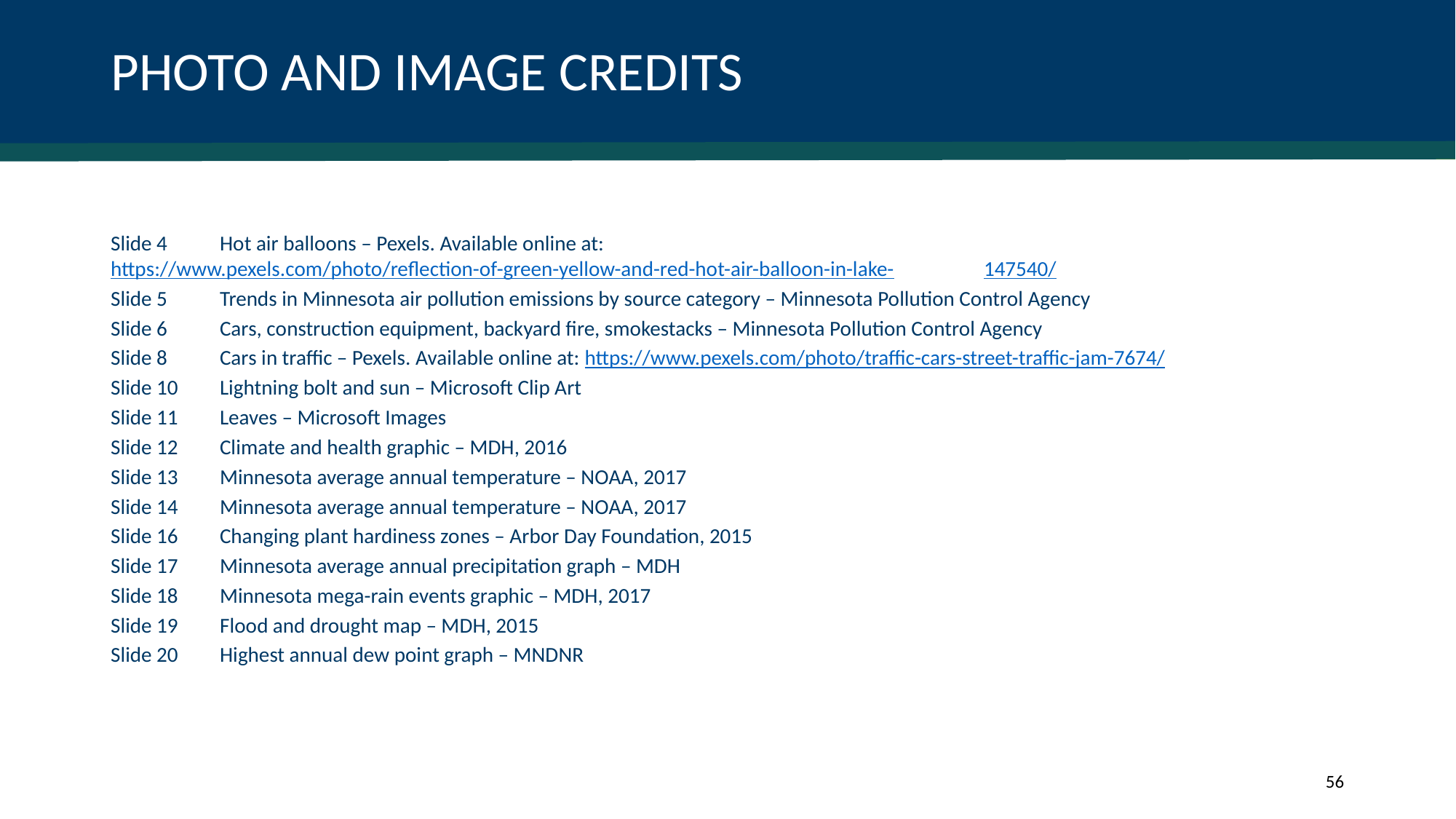

# PHOTO AND IMAGE CREDITS
Slide 4	Hot air balloons – Pexels. Available online at: https://www.pexels.com/photo/reflection-of-green-yellow-and-red-hot-air-balloon-in-lake-	147540/
Slide 5	Trends in Minnesota air pollution emissions by source category – Minnesota Pollution Control Agency
Slide 6	Cars, construction equipment, backyard fire, smokestacks – Minnesota Pollution Control Agency
Slide 8	Cars in traffic – Pexels. Available online at: https://www.pexels.com/photo/traffic-cars-street-traffic-jam-7674/
Slide 10	Lightning bolt and sun – Microsoft Clip Art
Slide 11	Leaves – Microsoft Images
Slide 12	Climate and health graphic – MDH, 2016
Slide 13	Minnesota average annual temperature – NOAA, 2017
Slide 14	Minnesota average annual temperature – NOAA, 2017
Slide 16	Changing plant hardiness zones – Arbor Day Foundation, 2015
Slide 17	Minnesota average annual precipitation graph – MDH
Slide 18	Minnesota mega-rain events graphic – MDH, 2017
Slide 19	Flood and drought map – MDH, 2015
Slide 20	Highest annual dew point graph – MNDNR

56